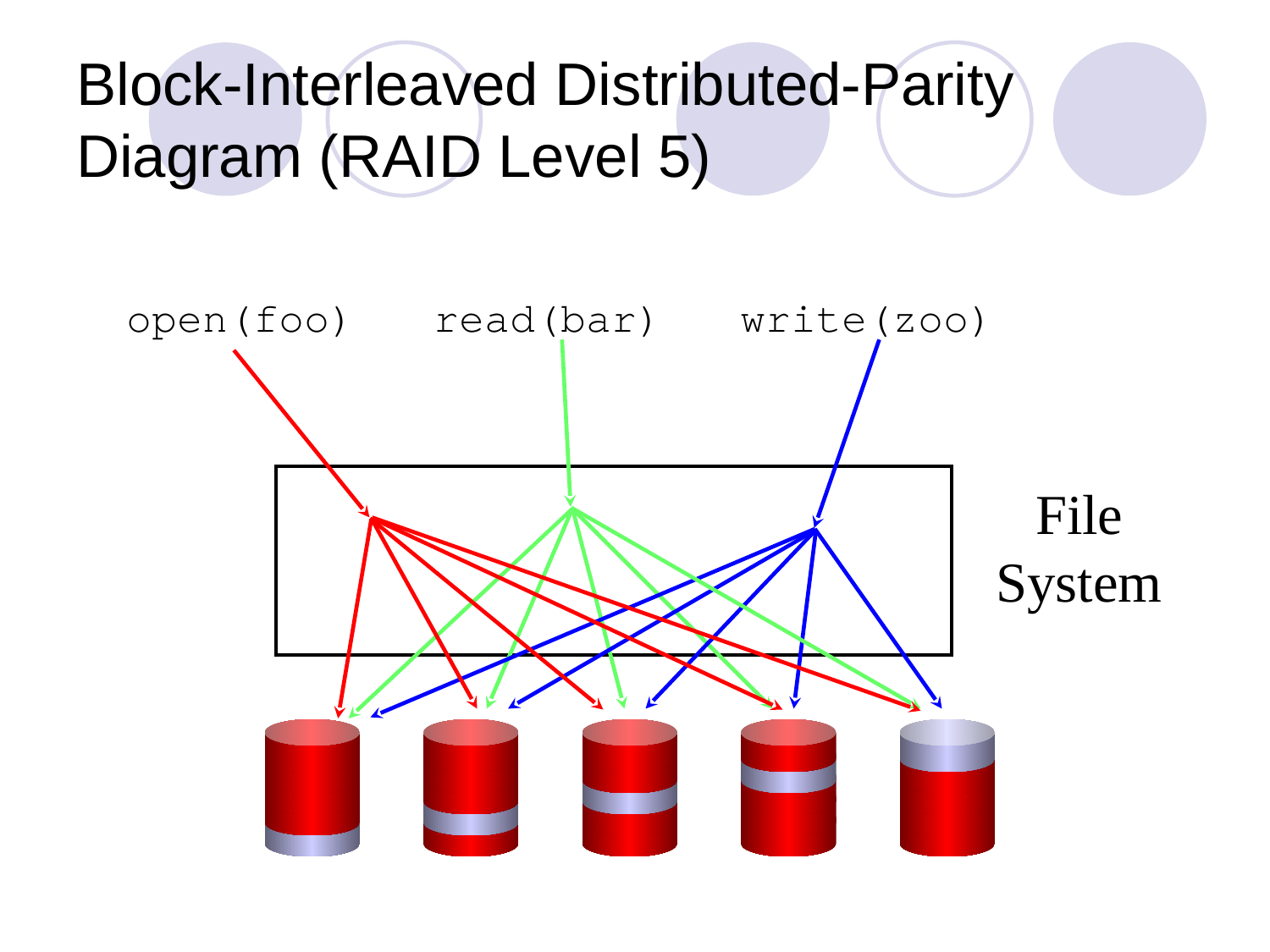

# Block-Interleaved Distributed-Parity Diagram (RAID Level 5)
open(foo)
read(bar)
write(zoo)

File
System